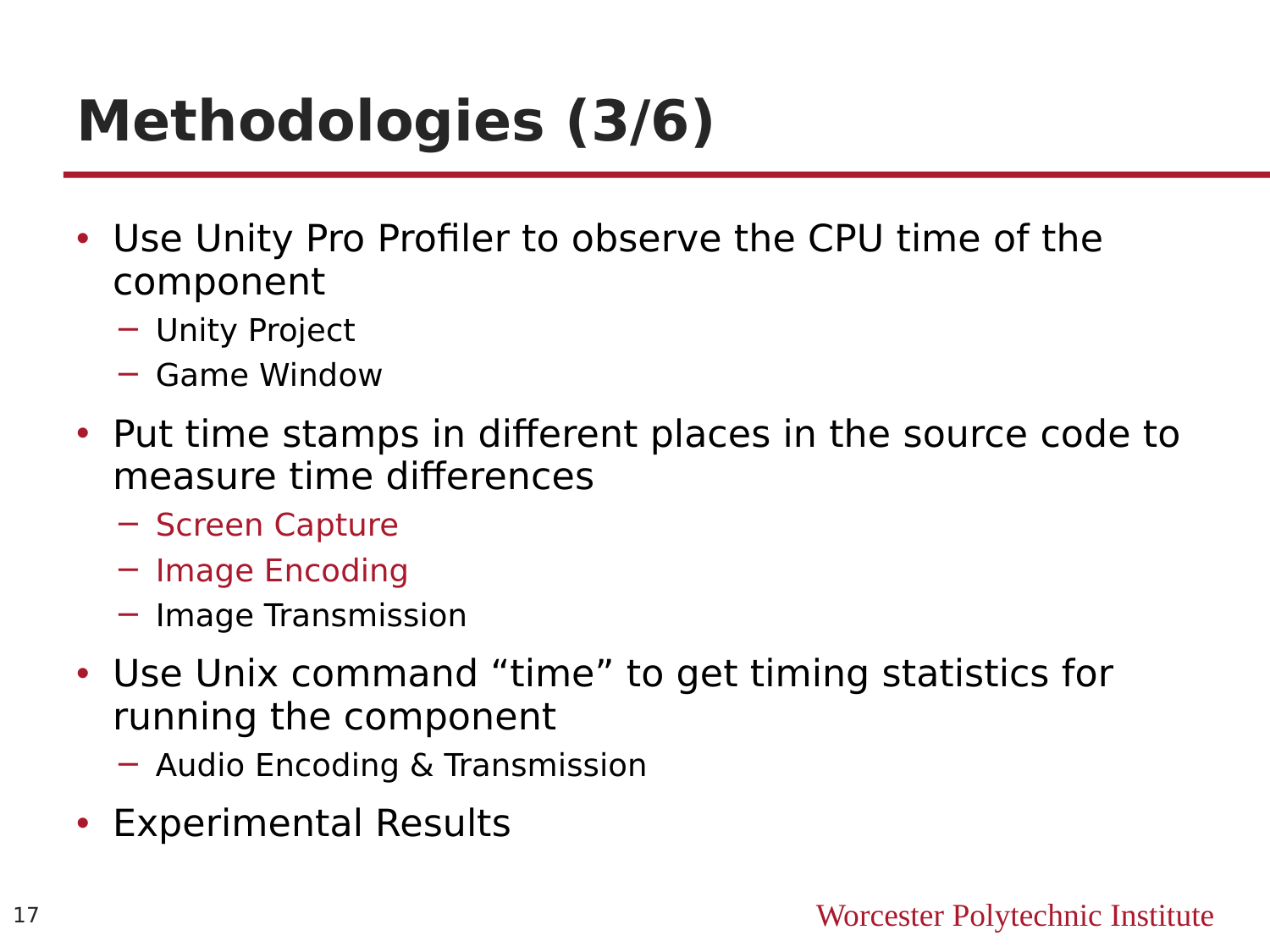

# Methodologies (3/6)
Use Unity Pro Profiler to observe the CPU time of the component
Unity Project
Game Window
Put time stamps in different places in the source code to measure time differences
Screen Capture
Image Encoding
Image Transmission
Use Unix command “time” to get timing statistics for running the component
Audio Encoding & Transmission
Experimental Results

17